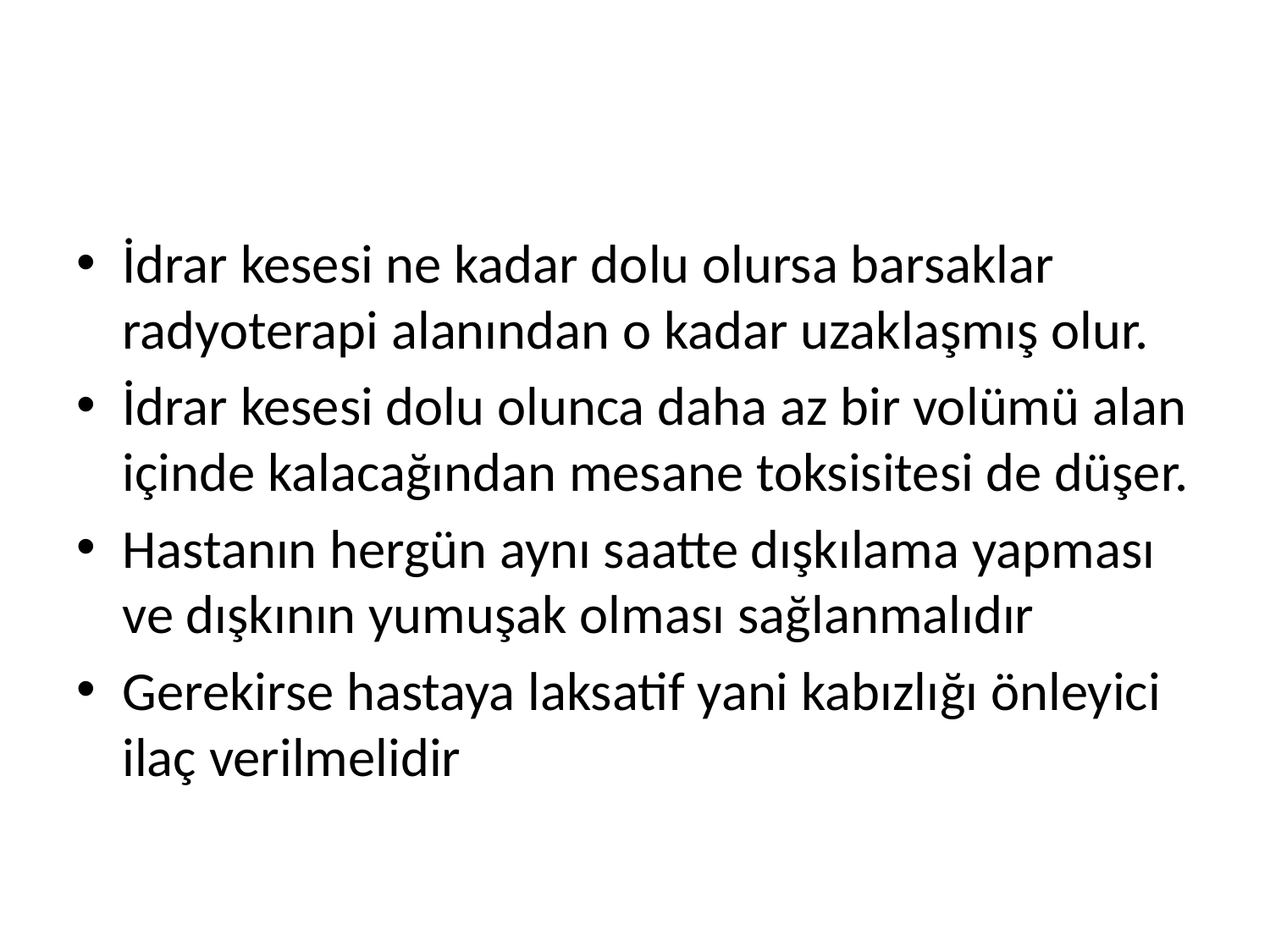

#
İdrar kesesi ne kadar dolu olursa barsaklar radyoterapi alanından o kadar uzaklaşmış olur.
İdrar kesesi dolu olunca daha az bir volümü alan içinde kalacağından mesane toksisitesi de düşer.
Hastanın hergün aynı saatte dışkılama yapması ve dışkının yumuşak olması sağlanmalıdır
Gerekirse hastaya laksatif yani kabızlığı önleyici ilaç verilmelidir